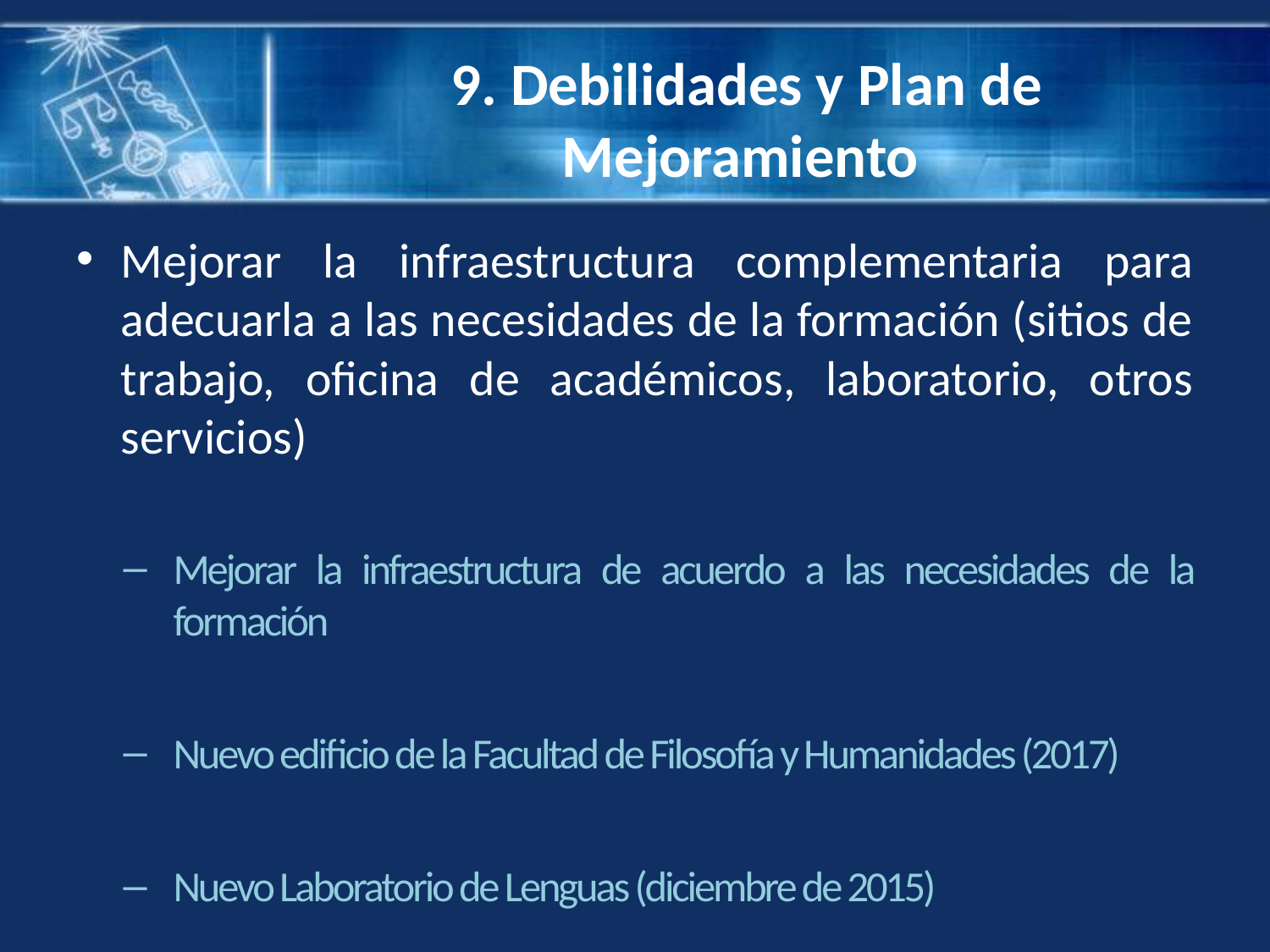

# 9. Debilidades y Plan de Mejoramiento
Mejorar la infraestructura complementaria para adecuarla a las necesidades de la formación (sitios de trabajo, oficina de académicos, laboratorio, otros servicios)

Mejorar la infraestructura de acuerdo a las necesidades de la formación

Nuevo edificio de la Facultad de Filosofía y Humanidades (2017)

Nuevo Laboratorio de Lenguas (diciembre de 2015)